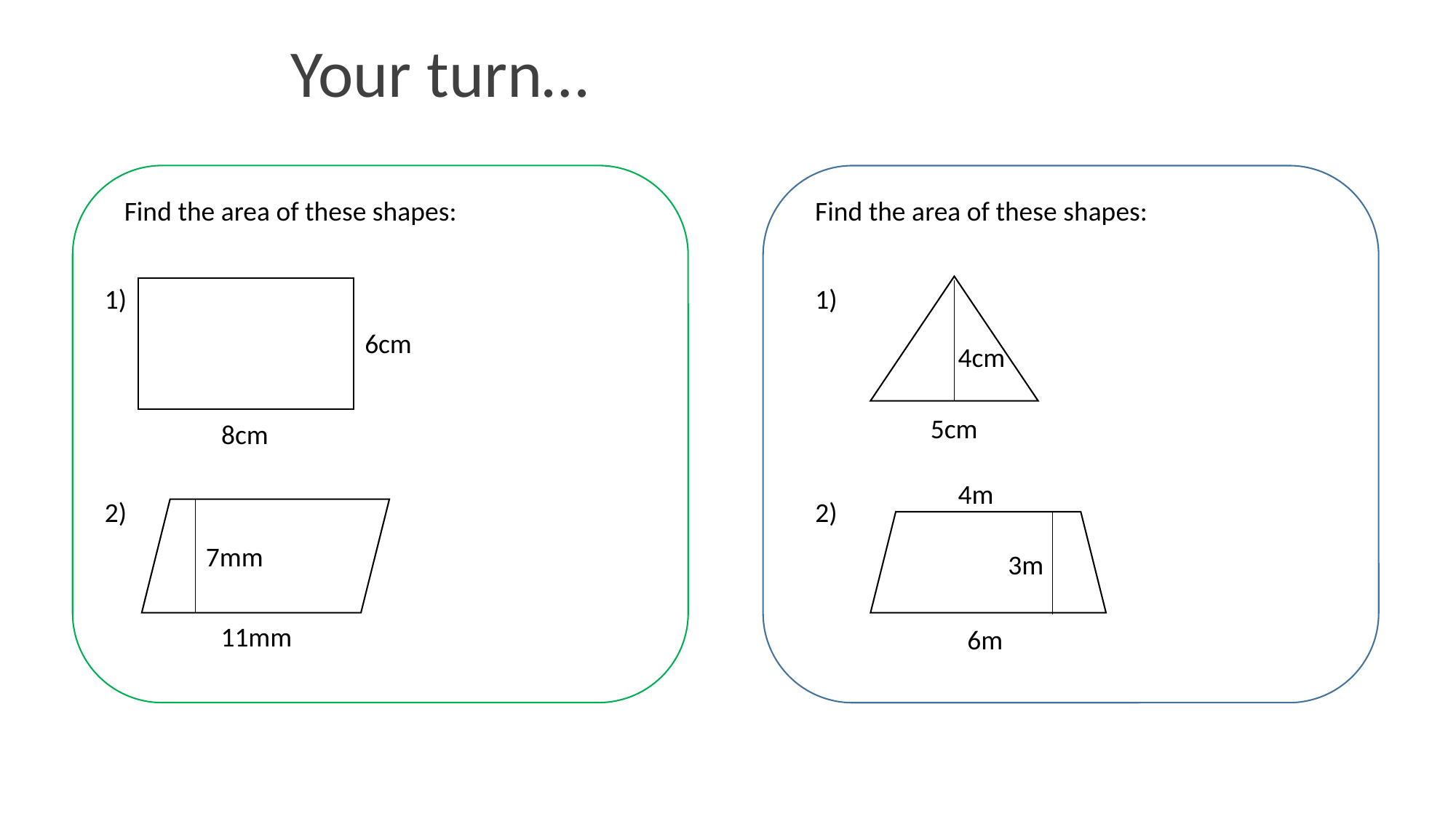

# Your turn…

Find the area of these shapes:
Find the area of these shapes:

1)
1)

6cm
4cm
5cm
8cm
4m
2)
2)

7mm
3m
11mm
6m